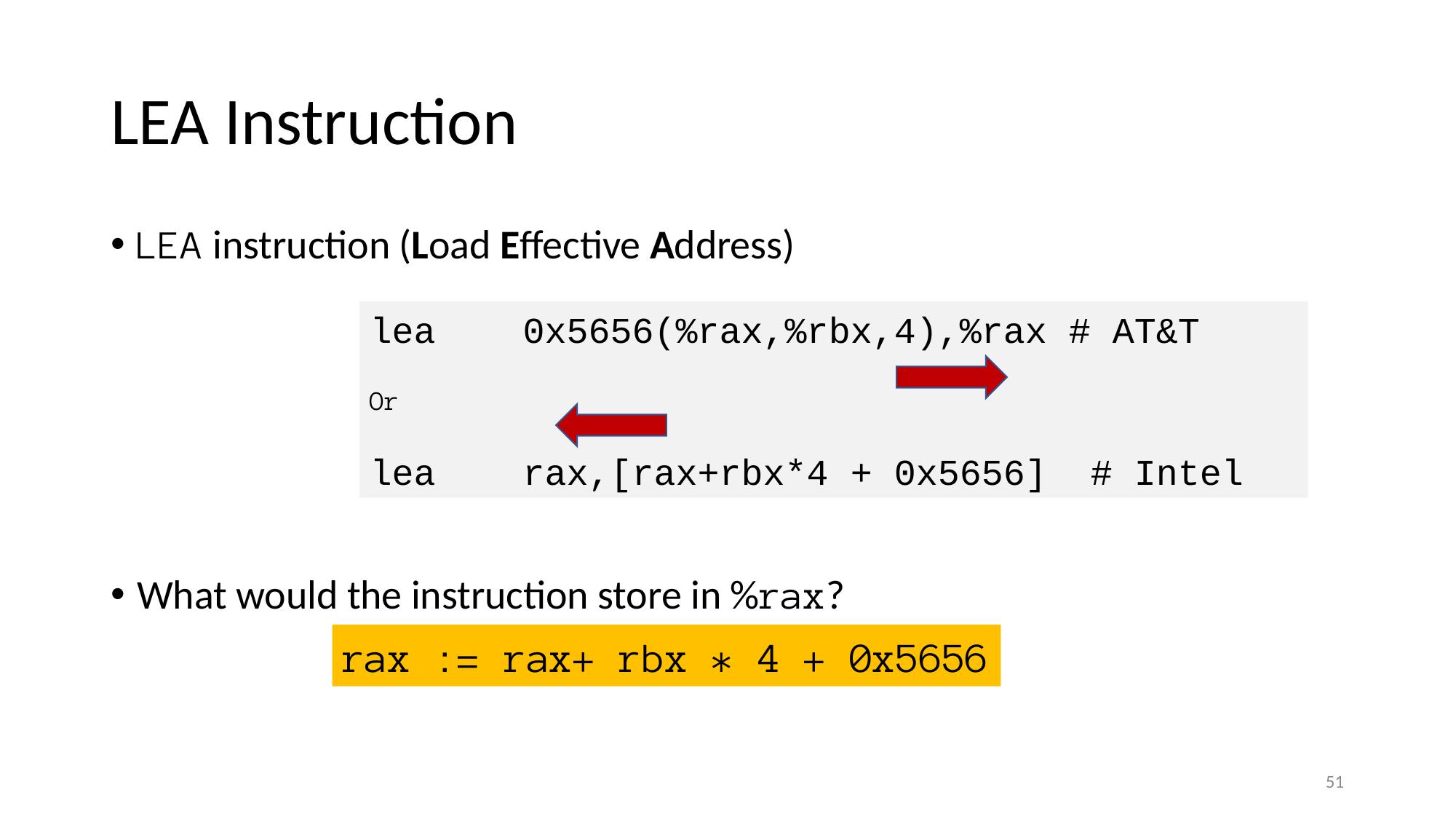

# LEA Instruction
LEA instruction (Load Effective Address)

What would the instruction store in %rax?
lea    0x5656(%rax,%rbx,4),%rax # AT&T

Or

lea    rax,[rax+rbx*4 + 0x5656]  # Intel

rax := rax+ rbx * 4 + 0x5656
51